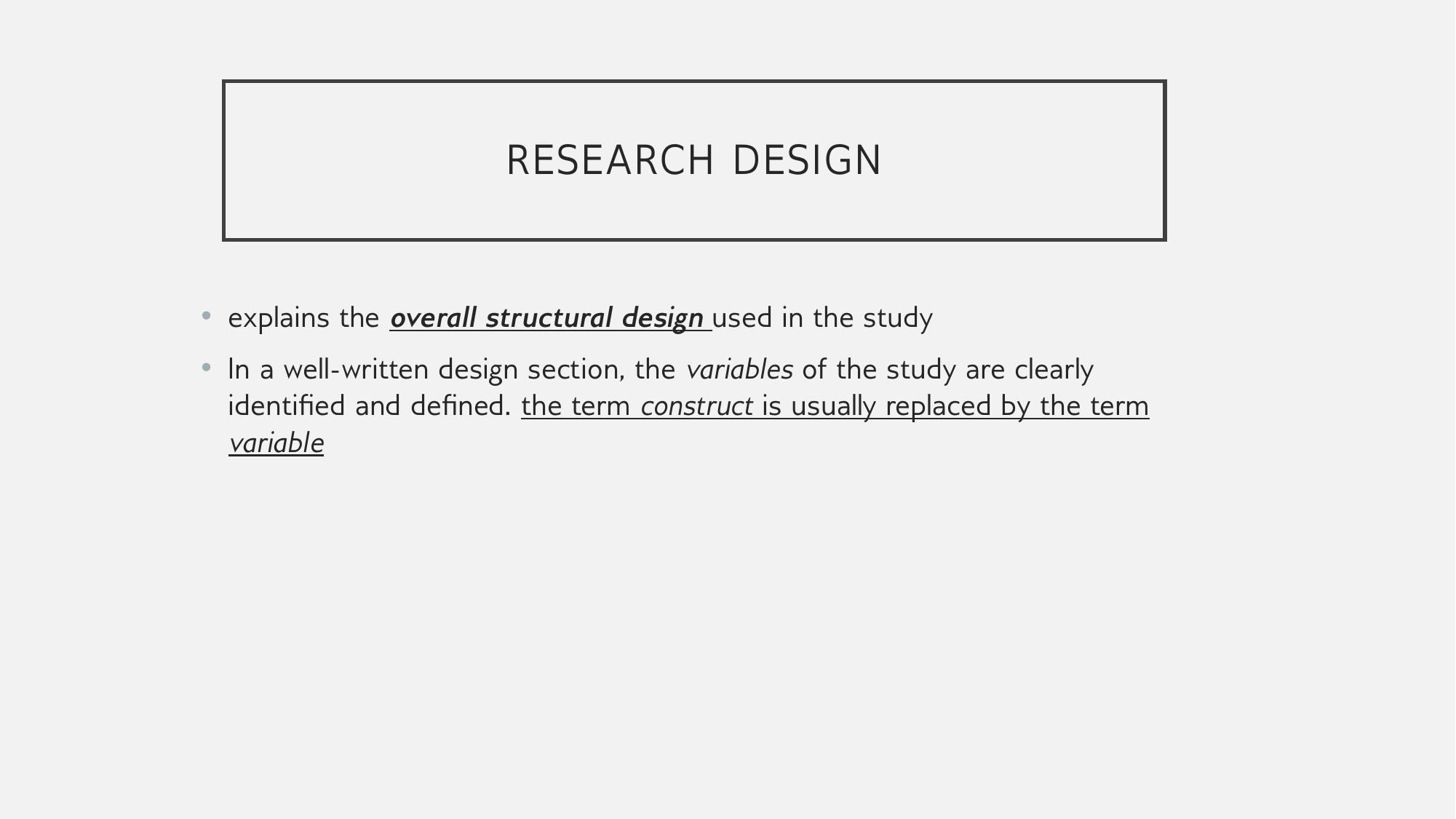

# Research design
explains the overall structural design used in the study
In a well-written design section, the variables of the study are clearly identified and defined. the term construct is usually replaced by the term variable